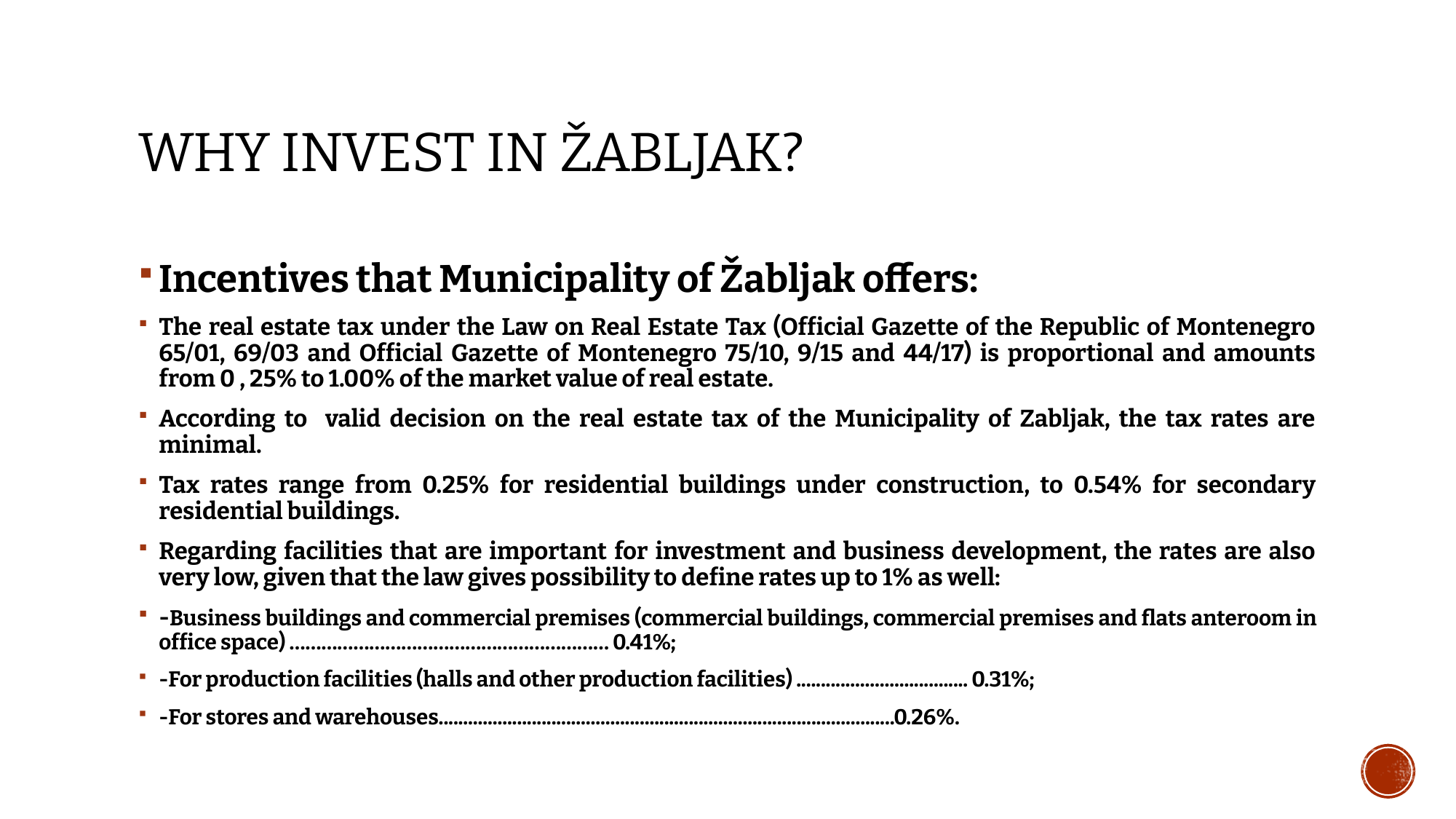

# Why invest in Žabljak?
Incentives that Municipality of Žabljak offers:
The real estate tax under the Law on Real Estate Tax (Official Gazette of the Republic of Montenegro 65/01, 69/03 and Official Gazette of Montenegro 75/10, 9/15 and 44/17) is proportional and amounts from 0 , 25% to 1.00% of the market value of real estate.
According to  valid decision on the real estate tax of the Municipality of Zabljak, the tax rates are minimal.
Tax rates range from 0.25% for residential buildings under construction, to 0.54% for secondary residential buildings.
Regarding facilities that are important for investment and business development, the rates are also very low, given that the law gives possibility to define rates up to 1% as well:
-Business buildings and commercial premises (commercial buildings, commercial premises and flats anteroom in office space) …………………………………………………… 0.41%;
-For production facilities (halls and other production facilities) ................................... 0.31%;
-For stores and warehouses.............................................................................................0.26%.